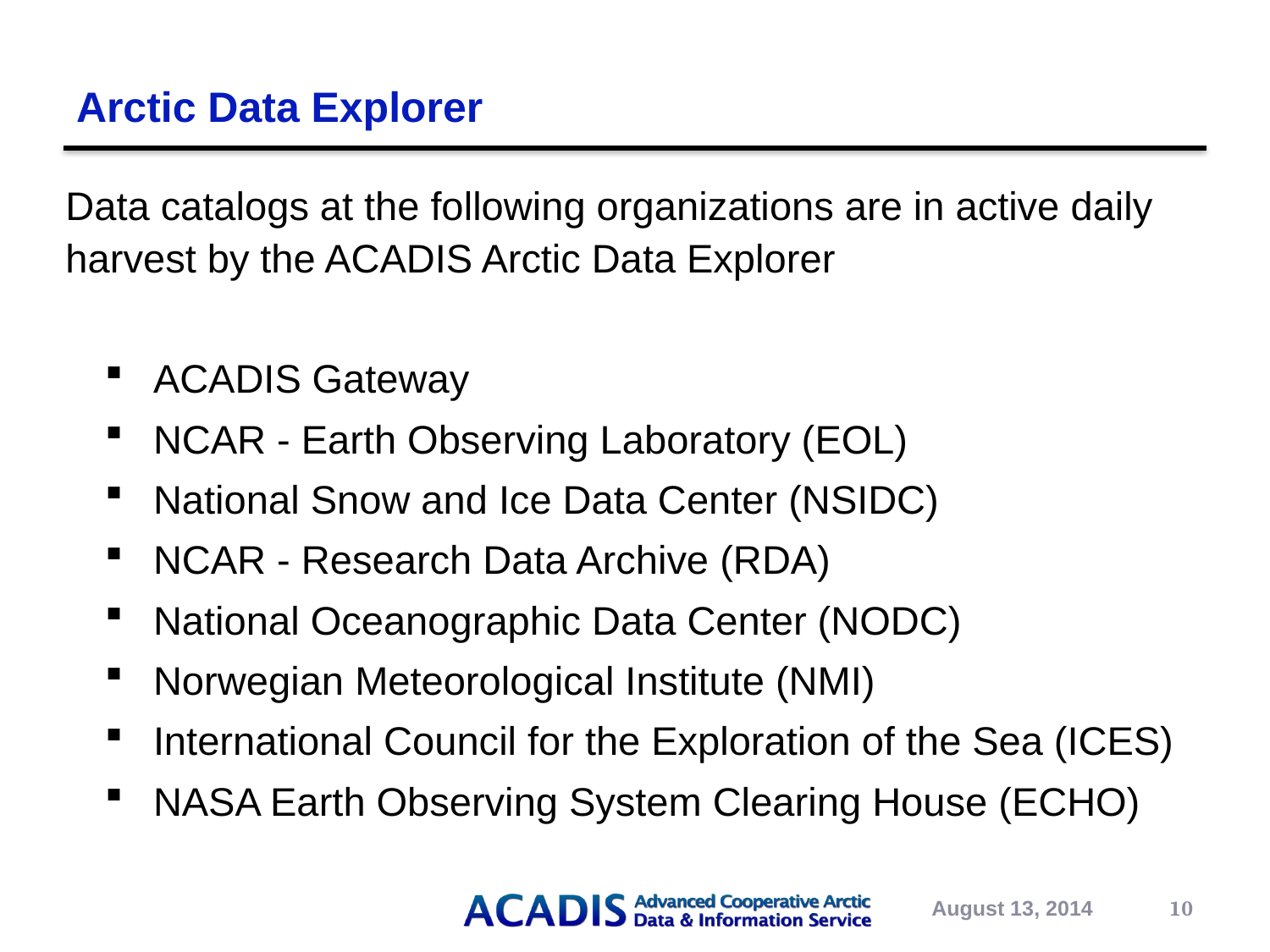

Arctic Data Explorer
Data catalogs at the following organizations are in active daily harvest by the ACADIS Arctic Data Explorer

ACADIS Gateway
NCAR - Earth Observing Laboratory (EOL)
National Snow and Ice Data Center (NSIDC)
NCAR - Research Data Archive (RDA)
National Oceanographic Data Center (NODC)
Norwegian Meteorological Institute (NMI)
International Council for the Exploration of the Sea (ICES)
NASA Earth Observing System Clearing House (ECHO)
10